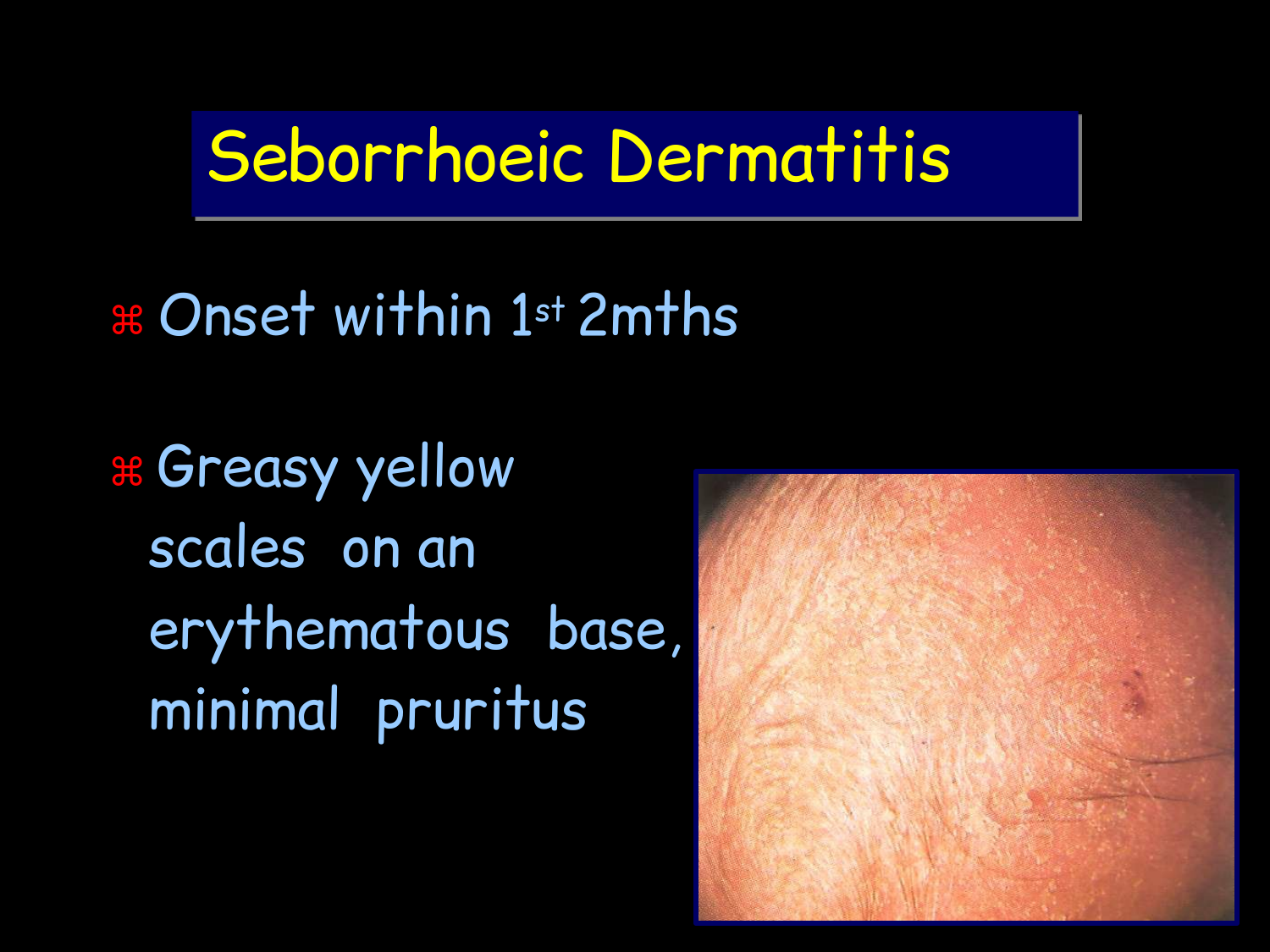

# Seborrhoeic Dermatitis
⌘ Onset within 1st 2mths

⌘ Greasy yellow scales  on an erythematous  base, minimal  pruritus